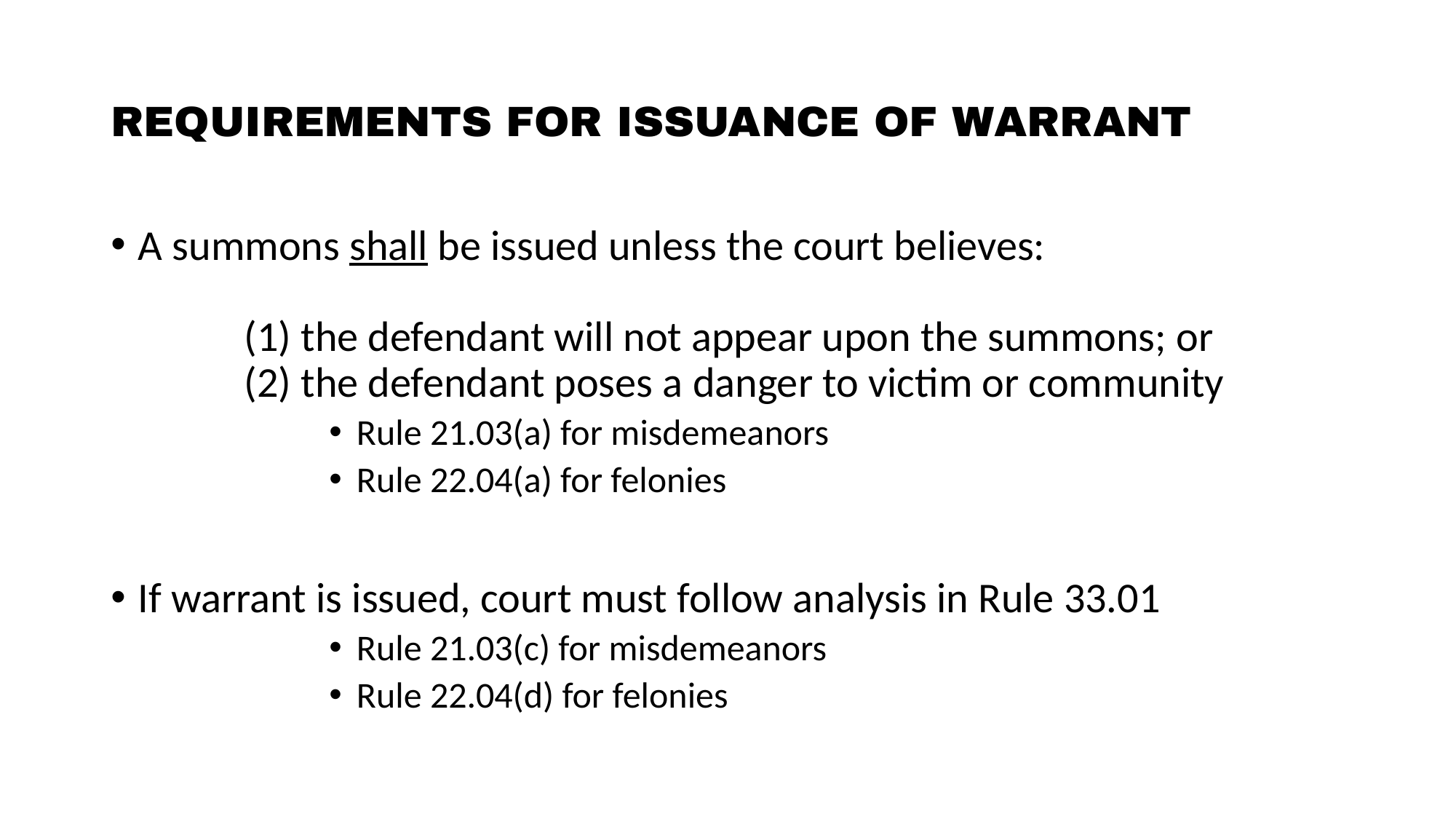

# REQUIREMENTS FOR ISSUANCE OF WARRANT
A summons shall be issued unless the court believes:
           (1) the defendant will not appear upon the summons; or
           (2) the defendant poses a danger to victim or community
Rule 21.03(a) for misdemeanors
Rule 22.04(a) for felonies

If warrant is issued, court must follow analysis in Rule 33.01
Rule 21.03(c) for misdemeanors
Rule 22.04(d) for felonies